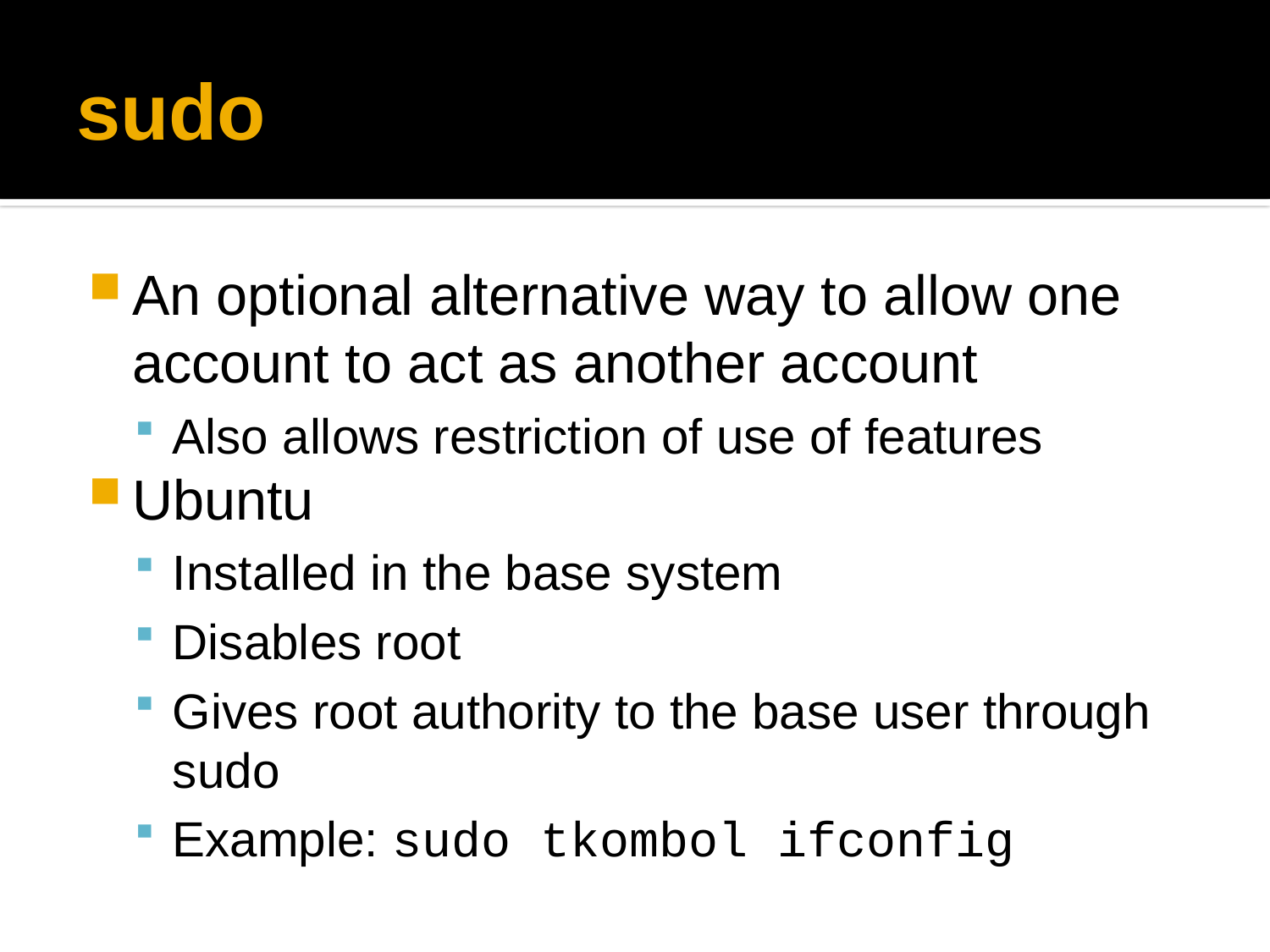

# sudo
An optional alternative way to allow one account to act as another account
Also allows restriction of use of features
Ubuntu
Installed in the base system
Disables root
Gives root authority to the base user through sudo
Example: sudo tkombol ifconfig